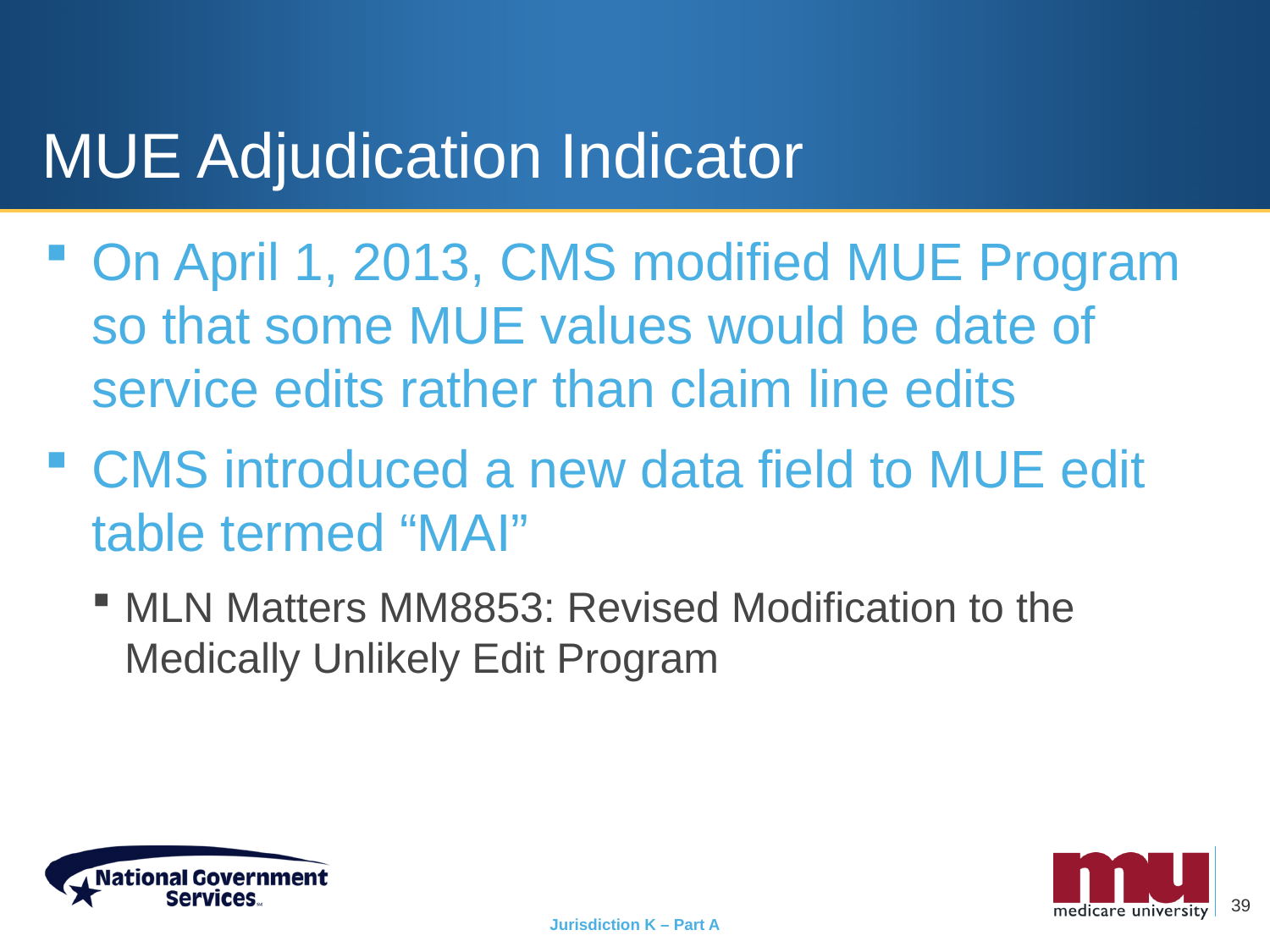

# MUE Adjudication Indicator
On April 1, 2013, CMS modified MUE Program so that some MUE values would be date of service edits rather than claim line edits
CMS introduced a new data field to MUE edit table termed “MAI”
MLN Matters MM8853: Revised Modification to the Medically Unlikely Edit Program
39